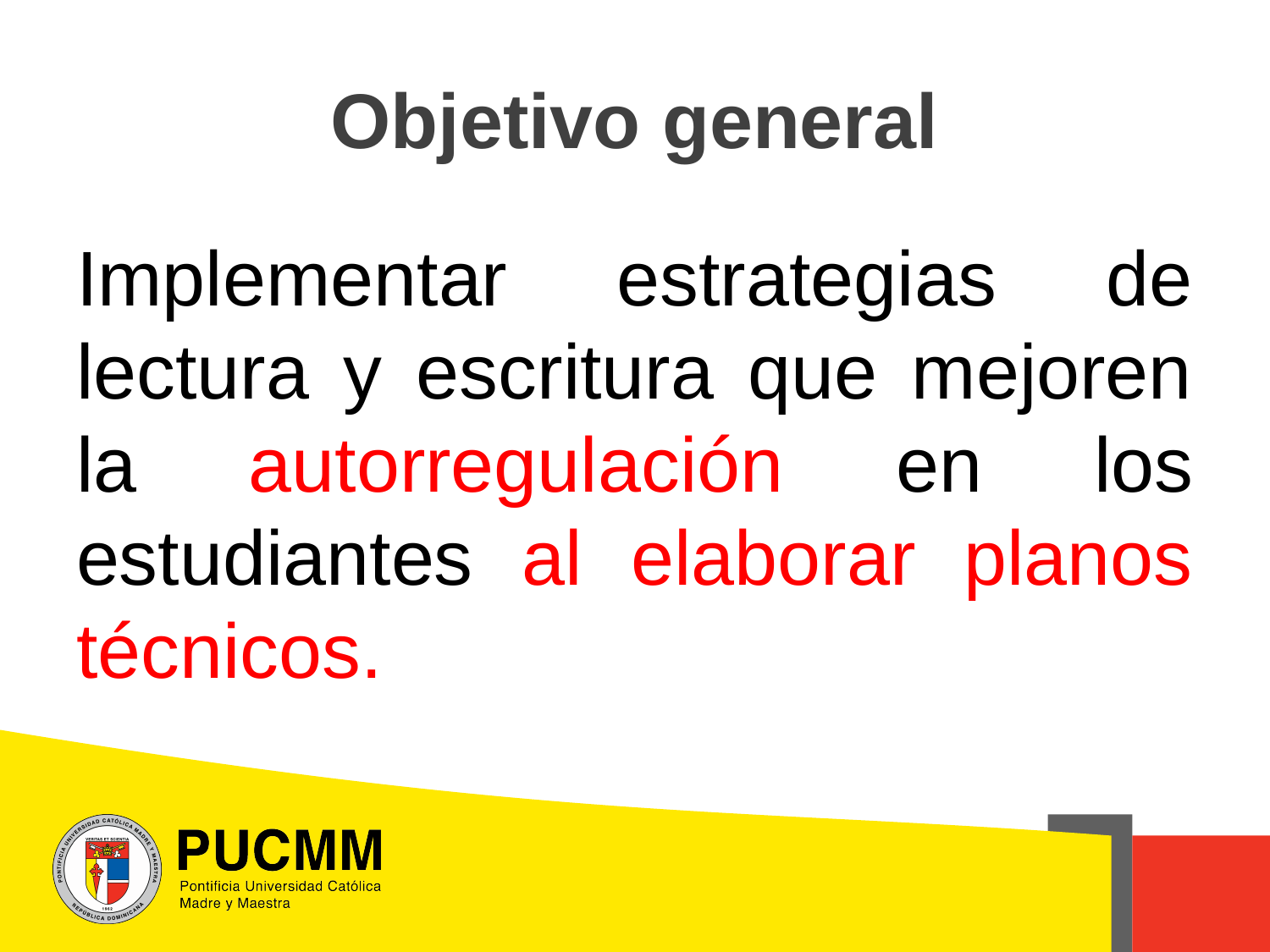

# Objetivo general
Implementar estrategias de lectura y escritura que mejoren la autorregulación en los estudiantes al elaborar planos técnicos.